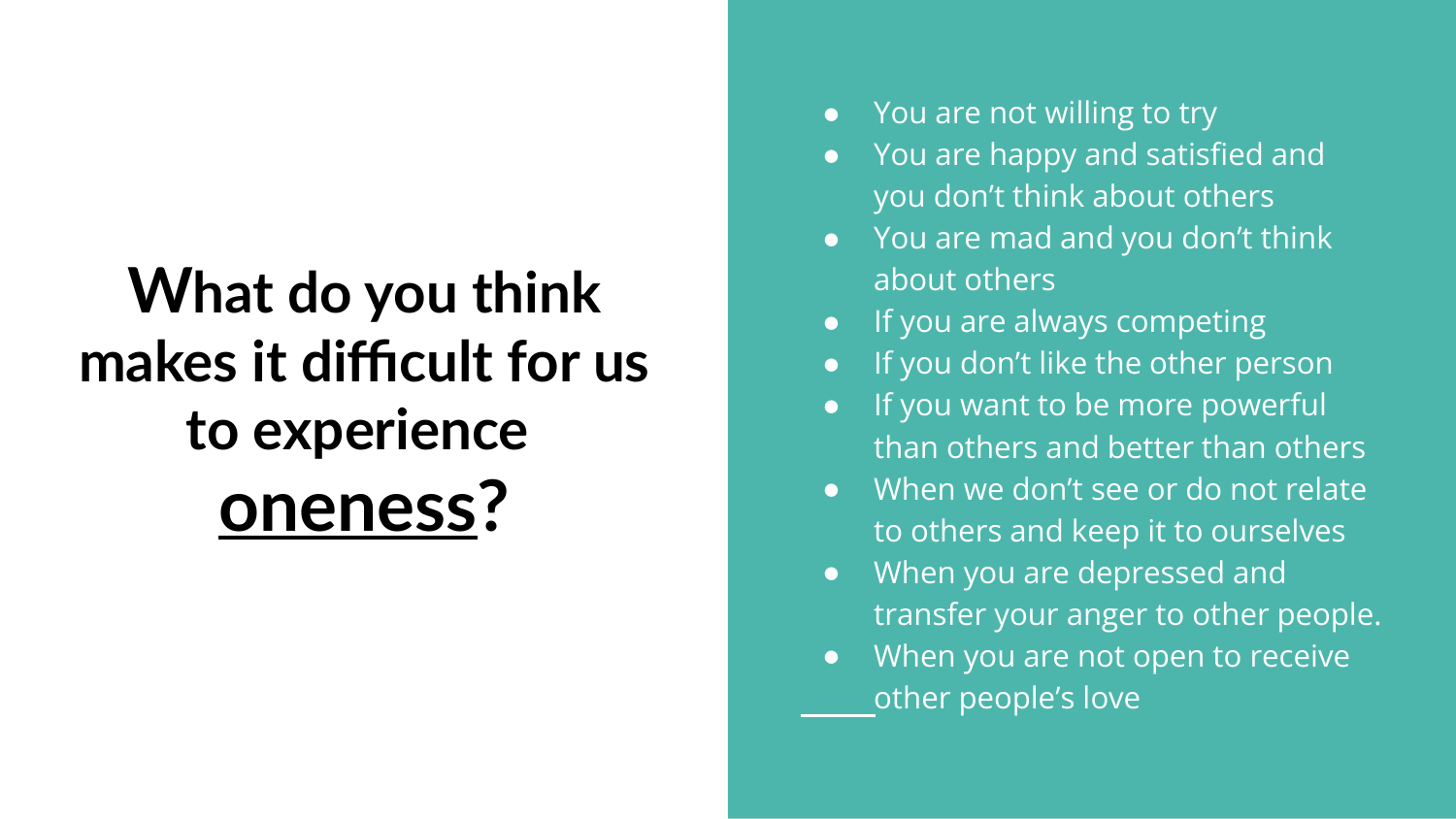

You are not willing to try
You are happy and satisfied and you don’t think about others
You are mad and you don’t think about others
If you are always competing
If you don’t like the other person
If you want to be more powerful than others and better than others
When we don’t see or do not relate to others and keep it to ourselves
When you are depressed and transfer your anger to other people.
When you are not open to receive other people’s love

# What do you think makes it difficult for us to experience
oneness?